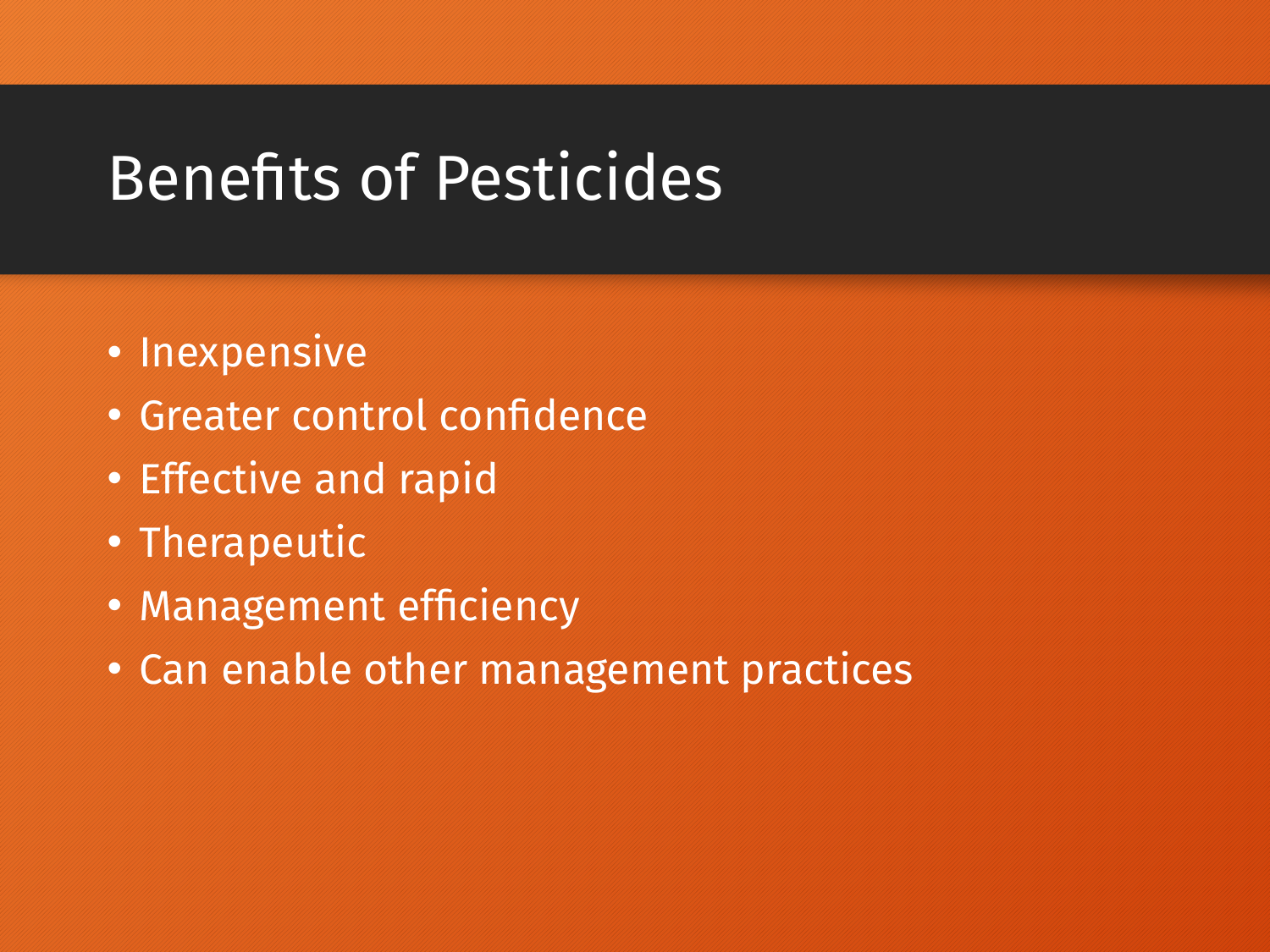

# Benefits of Pesticides
Inexpensive
Greater control confidence
Effective and rapid
Therapeutic
Management efficiency
Can enable other management practices